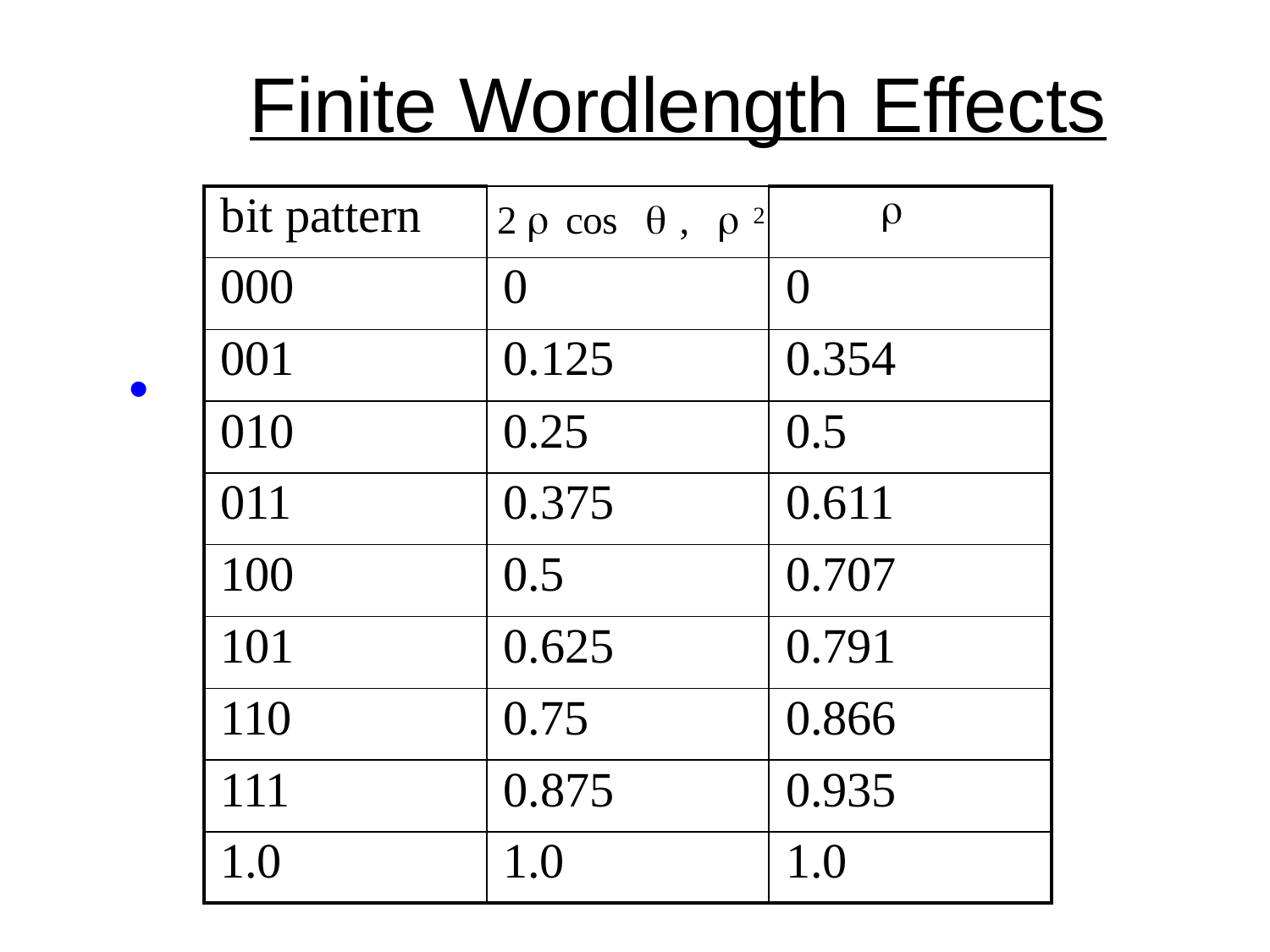

# Finite Wordlength Effects
| bit pattern | 2 ρ cos θ , ρ 2 | ρ |
| --- | --- | --- |
| 000 | 0 | 0 |
| 001 | 0.125 | 0.354 |
| 010 | 0.25 | 0.5 |
| 011 | 0.375 | 0.611 |
| 100 | 0.5 | 0.707 |
| 101 | 0.625 | 0.791 |
| 110 | 0.75 | 0.866 |
| 111 | 0.875 | 0.935 |
| 1.0 | 1.0 | 1.0 |
•